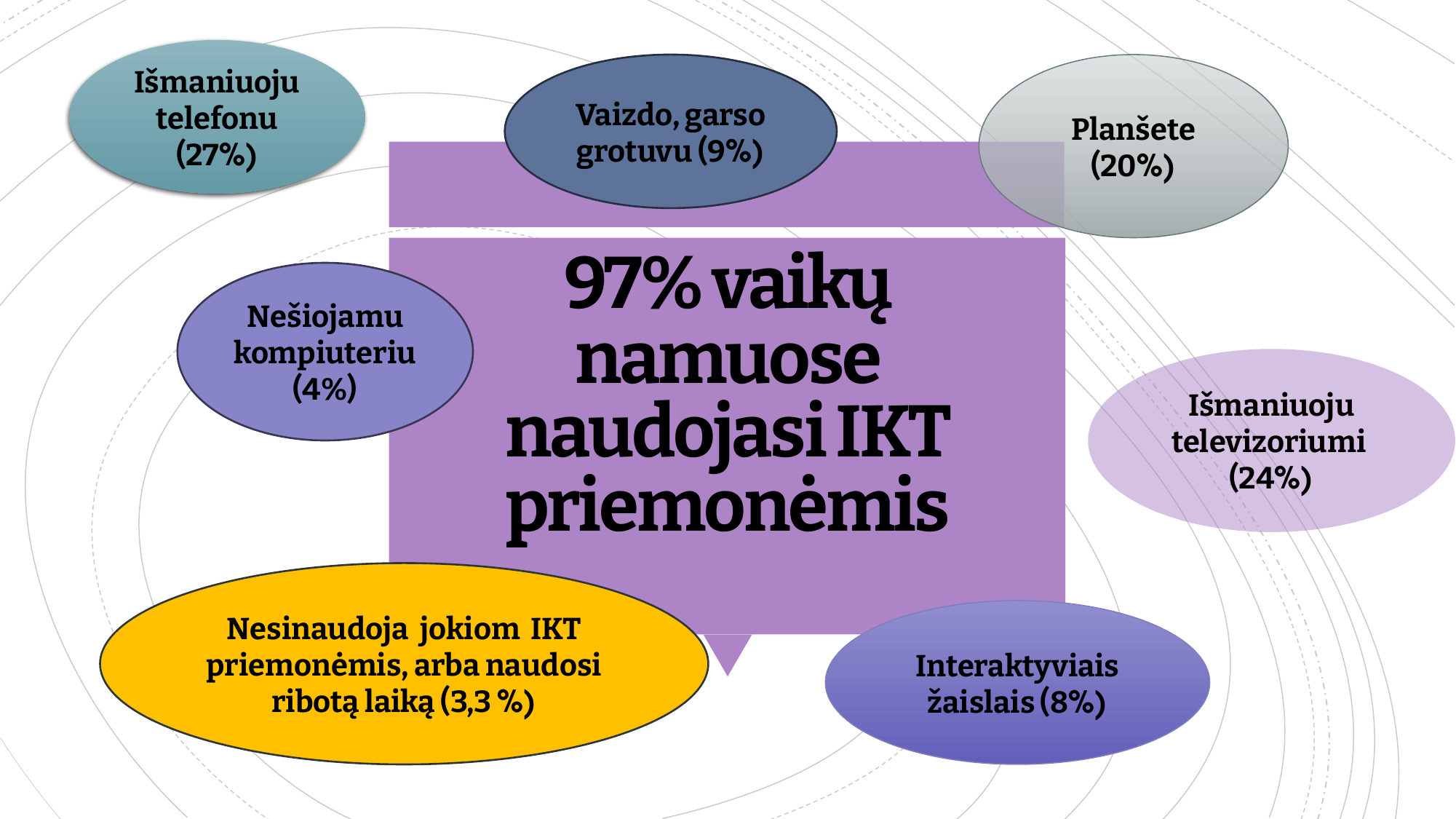

Išmaniuoju telefonu (27%)
Vaizdo, garso grotuvu (9%)
Planšete (20%)
Nešiojamu kompiuteriu(4%)
# 97% vaikų namuose naudojasi IKT priemonėmis
Išmaniuoju televizoriumi  (24%)
Nesinaudoja  jokiom  IKT priemonėmis, arba naudosi ribotą laiką (3,3 %)
Interaktyviais žaislais (8%)